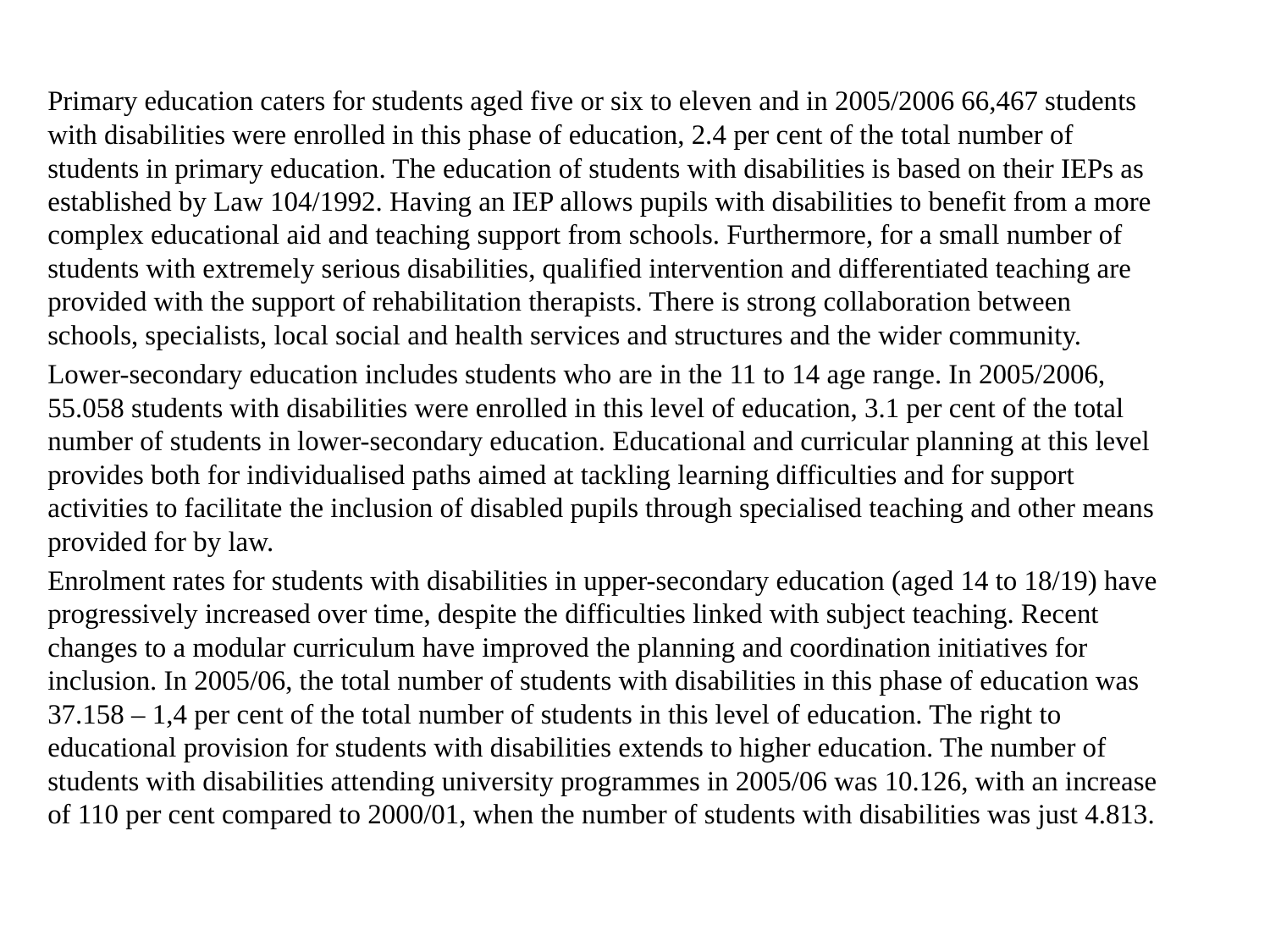

Primary education caters for students aged five or six to eleven and in 2005/2006 66,467 students with disabilities were enrolled in this phase of education, 2.4 per cent of the total number of students in primary education. The education of students with disabilities is based on their IEPs as established by Law 104/1992. Having an IEP allows pupils with disabilities to benefit from a more complex educational aid and teaching support from schools. Furthermore, for a small number of students with extremely serious disabilities, qualified intervention and differentiated teaching are provided with the support of rehabilitation therapists. There is strong collaboration between schools, specialists, local social and health services and structures and the wider community.
Lower-secondary education includes students who are in the 11 to 14 age range. In 2005/2006, 55.058 students with disabilities were enrolled in this level of education, 3.1 per cent of the total number of students in lower-secondary education. Educational and curricular planning at this level provides both for individualised paths aimed at tackling learning difficulties and for support activities to facilitate the inclusion of disabled pupils through specialised teaching and other means provided for by law.
Enrolment rates for students with disabilities in upper-secondary education (aged 14 to 18/19) have progressively increased over time, despite the difficulties linked with subject teaching. Recent changes to a modular curriculum have improved the planning and coordination initiatives for inclusion. In 2005/06, the total number of students with disabilities in this phase of education was 37.158 – 1,4 per cent of the total number of students in this level of education. The right to educational provision for students with disabilities extends to higher education. The number of students with disabilities attending university programmes in 2005/06 was 10.126, with an increase of 110 per cent compared to 2000/01, when the number of students with disabilities was just 4.813.